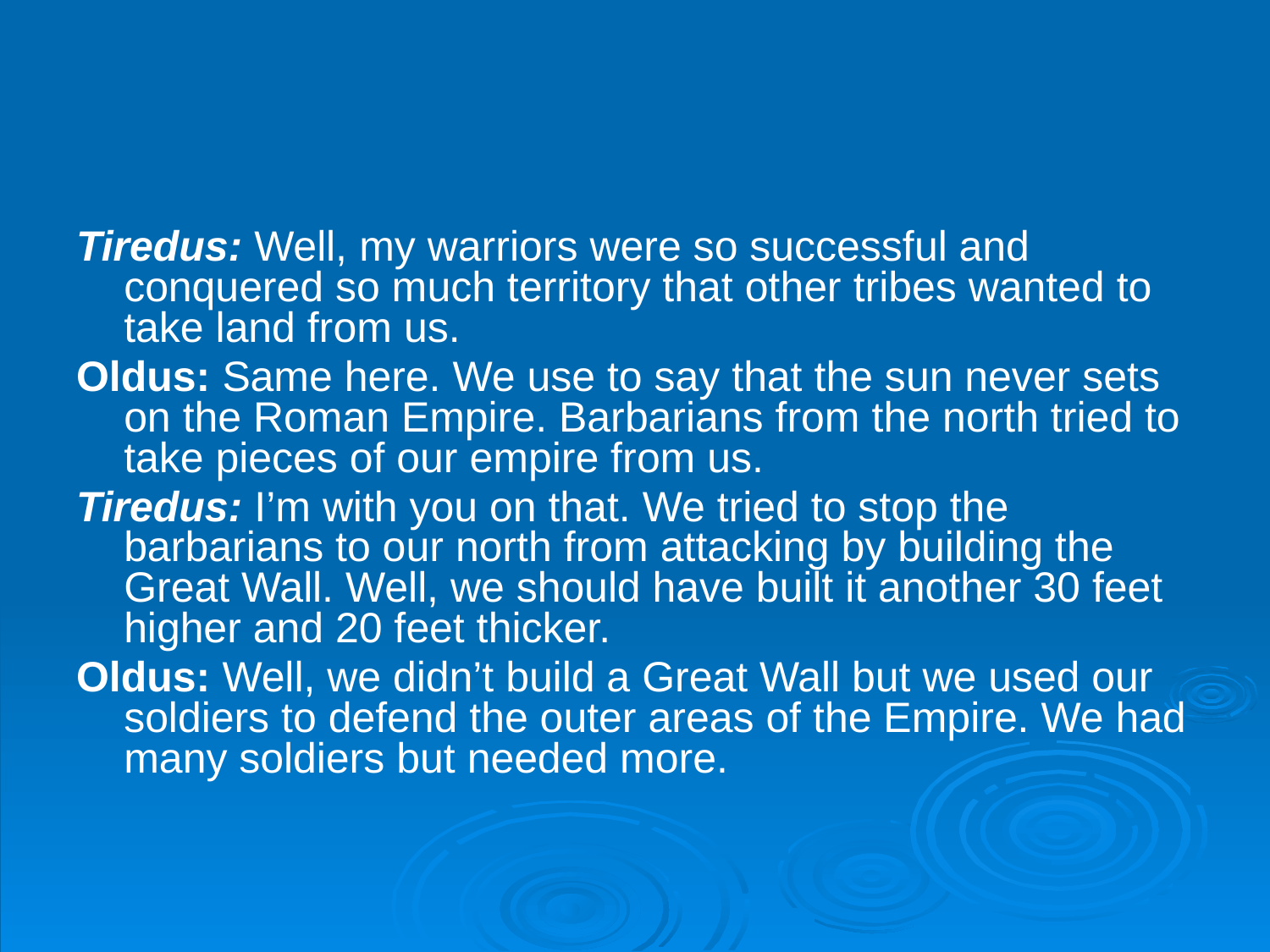

#
Tiredus: Well, my warriors were so successful and conquered so much territory that other tribes wanted to take land from us.
Oldus: Same here. We use to say that the sun never sets on the Roman Empire. Barbarians from the north tried to take pieces of our empire from us.
Tiredus: I’m with you on that. We tried to stop the barbarians to our north from attacking by building the Great Wall. Well, we should have built it another 30 feet higher and 20 feet thicker.
Oldus: Well, we didn’t build a Great Wall but we used our soldiers to defend the outer areas of the Empire. We had many soldiers but needed more.